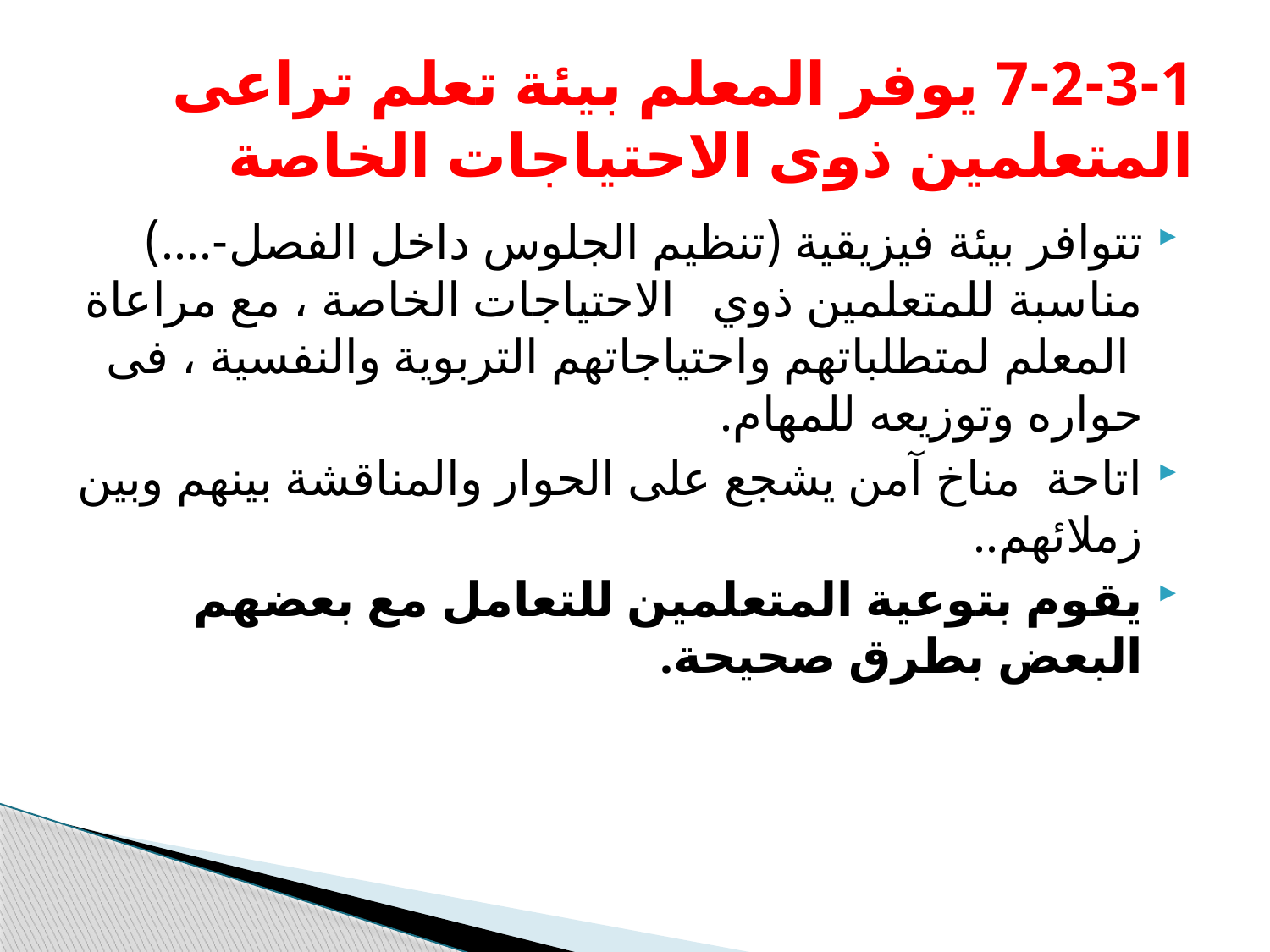

# 7-2-3-1 يوفر المعلم بيئة تعلم تراعى المتعلمين ذوى الاحتياجات الخاصة
تتوافر بيئة فيزيقية (تنظيم الجلوس داخل الفصل-....)  مناسبة للمتعلمين ذوي   الاحتياجات الخاصة ، مع مراعاة  المعلم لمتطلباتهم واحتياجاتهم التربوية والنفسية ، فى حواره وتوزيعه للمهام.
اتاحة  مناخ آمن يشجع على الحوار والمناقشة بينهم وبين زملائهم..
يقوم بتوعية المتعلمين للتعامل مع بعضهم البعض بطرق صحيحة.